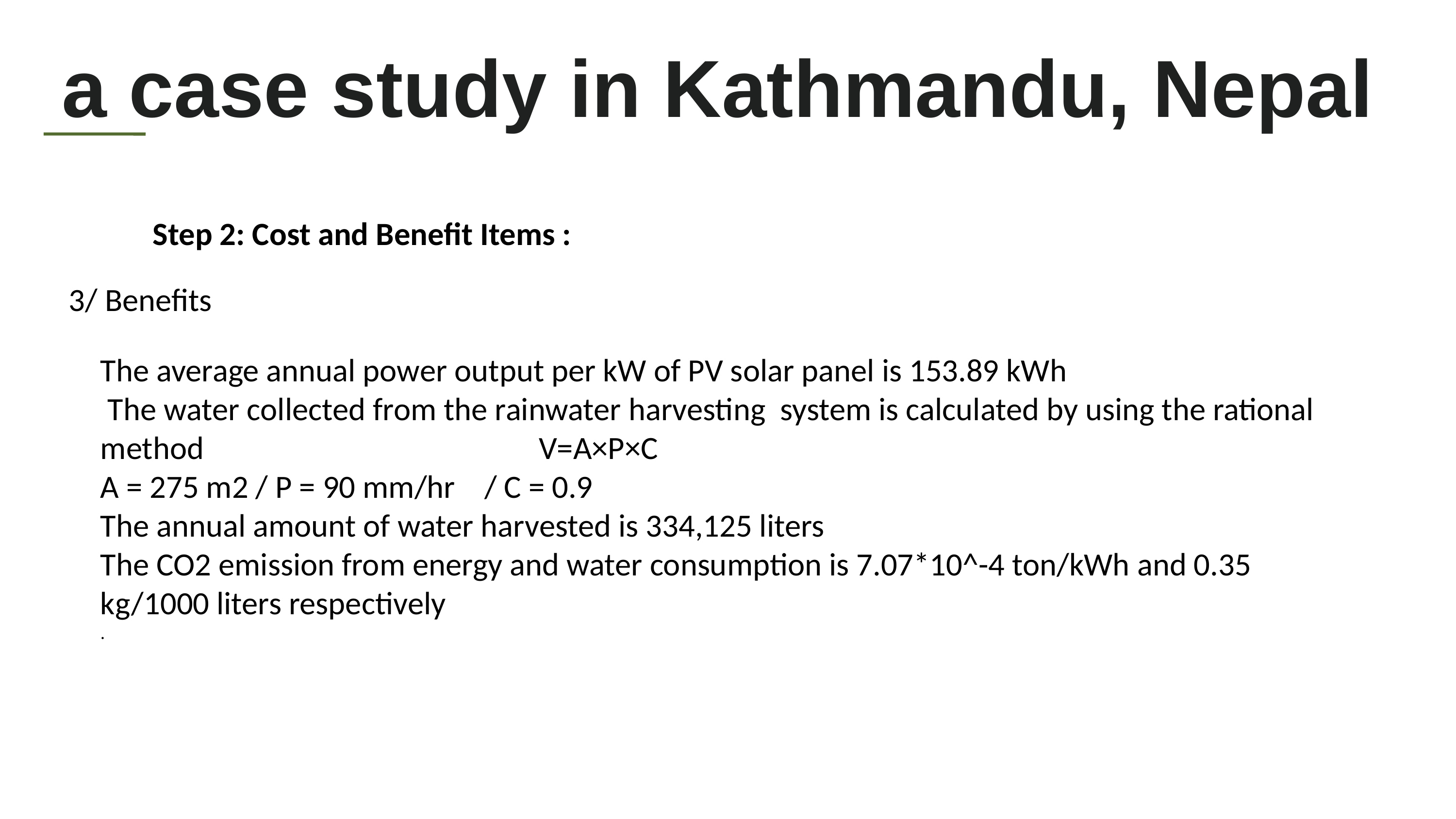

a case study in Kathmandu, Nepal
Home
Service
About Us
Contact

Step 2: Cost and Benefit Items :

3/ Benefits
The average annual power output per kW of PV solar panel is 153.89 kWh
 The water collected from the rainwater harvesting  system is calculated by using the rational method                                              V=A×P×C
A = 275 m2 / P = 90 mm/hr    / C = 0.9
The annual amount of water harvested is 334,125 liters
The CO2 emission from energy and water consumption is 7.07*10^-4 ton/kWh and 0.35 kg/1000 liters respectively
.